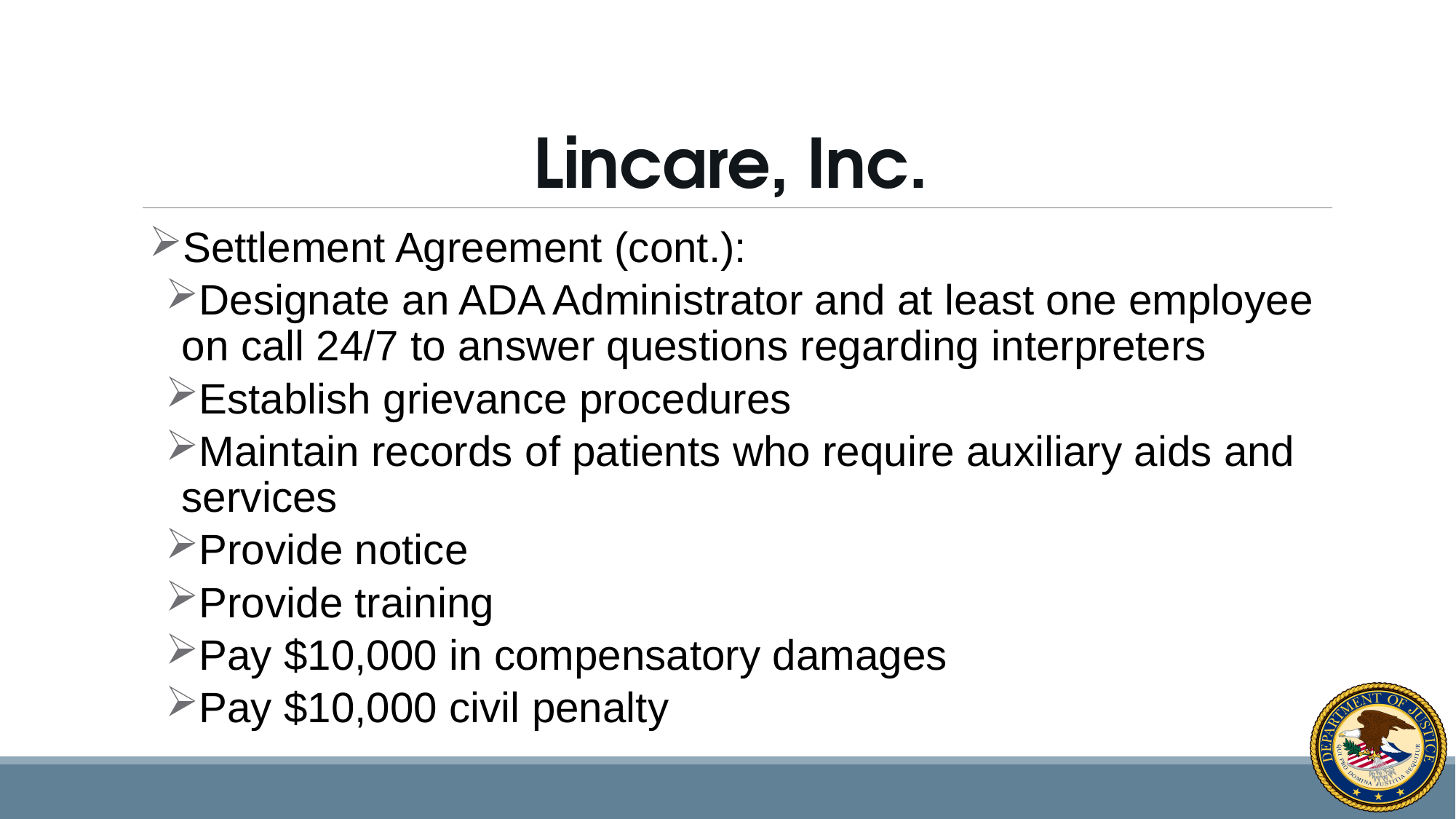

# Lincare, Inc.
Settlement Agreement (cont.):
Designate an ADA Administrator and at least one employee on call 24/7 to answer questions regarding interpreters
Establish grievance procedures
Maintain records of patients who require auxiliary aids and services
Provide notice
Provide training
Pay $10,000 in compensatory damages
Pay $10,000 civil penalty